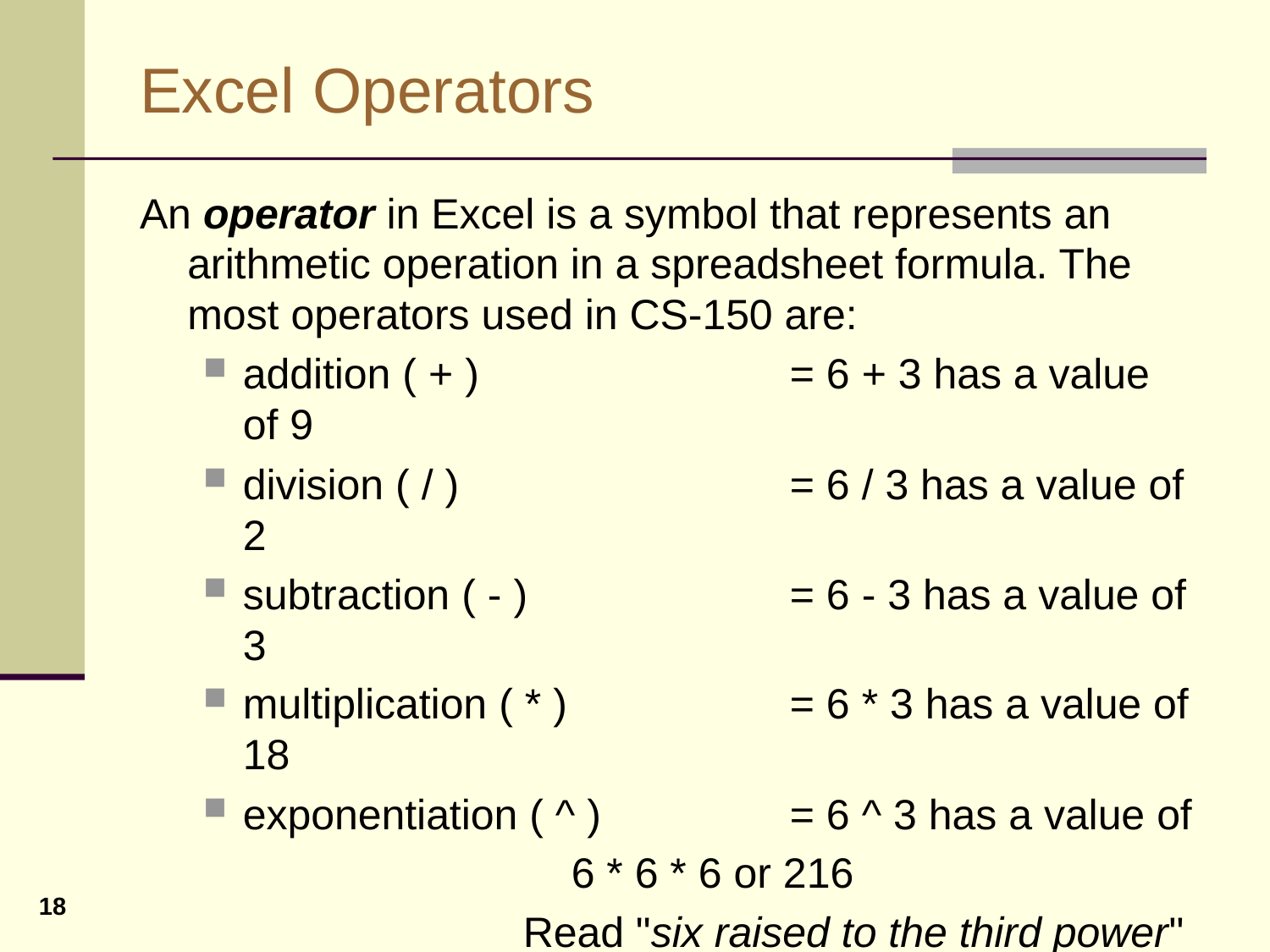

# Excel Operators
An operator in Excel is a symbol that represents an arithmetic operation in a spreadsheet formula. The most operators used in CS-150 are:
addition ( + )	= 6 + 3 has a value of 9
division ( / )	= 6 / 3 has a value of 2
subtraction ( - )	= 6 - 3 has a value of 3
multiplication ( * )	= 6 * 3 has a value of 18
exponentiation ( ^ )	= 6 ^ 3 has a value of
		                 6 * 6 * 6 or 216
                           Read "six raised to the third power"
                               or "six to the power of three".
18